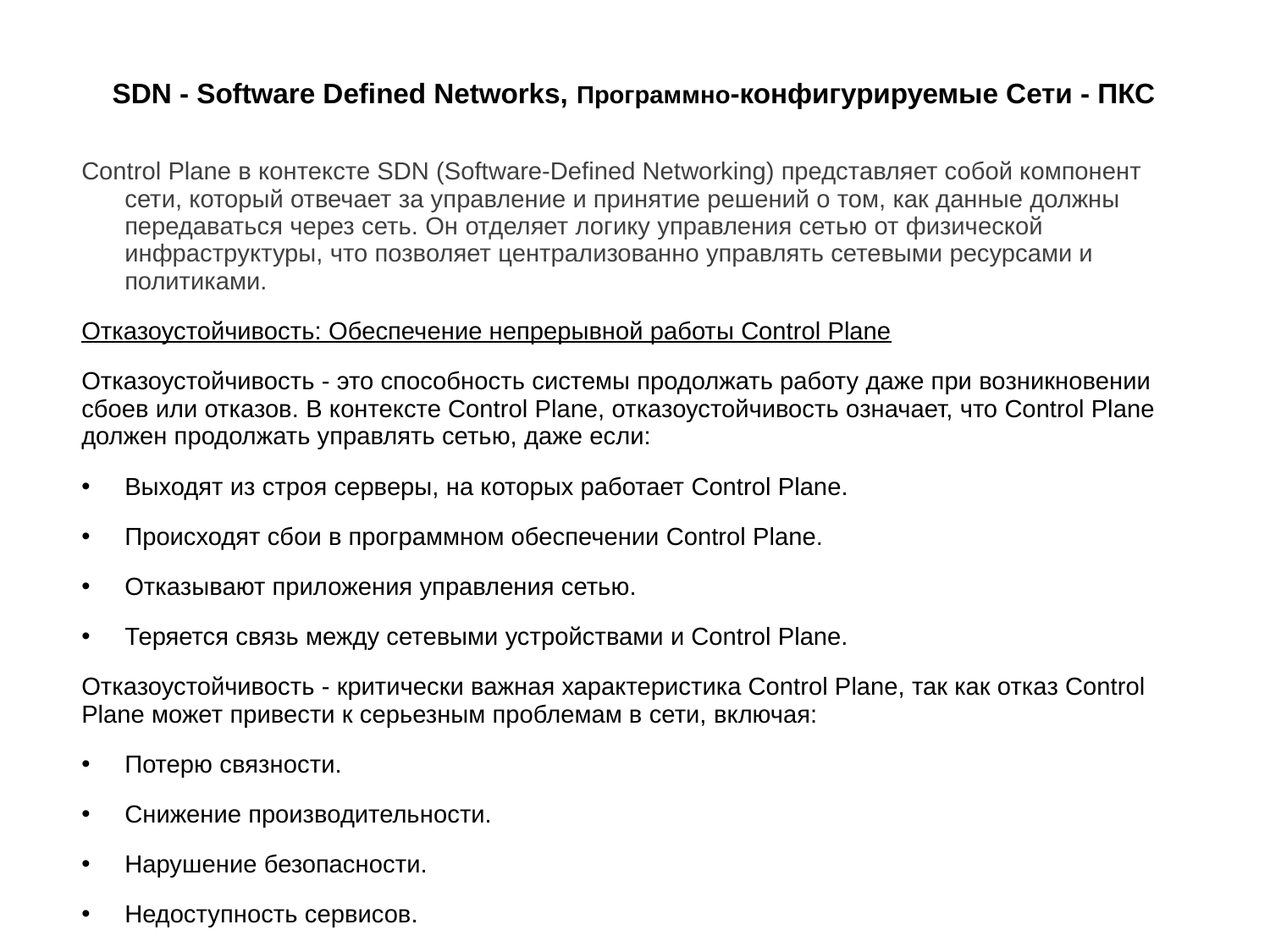

# SDN - Software Defined Networks, Программно-конфигурируемые Сети - ПКС

Control Plane в контексте SDN (Software-Defined Networking) представляет собой компонент сети, который отвечает за управление и принятие решений о том, как данные должны передаваться через сеть. Он отделяет логику управления сетью от физической инфраструктуры, что позволяет централизованно управлять сетевыми ресурсами и политиками.
Отказоустойчивость: Обеспечение непрерывной работы Control Plane
Отказоустойчивость - это способность системы продолжать работу даже при возникновении сбоев или отказов. В контексте Control Plane, отказоустойчивость означает, что Control Plane должен продолжать управлять сетью, даже если:
Выходят из строя серверы, на которых работает Control Plane.
Происходят сбои в программном обеспечении Control Plane.
Отказывают приложения управления сетью.
Теряется связь между сетевыми устройствами и Control Plane.
Отказоустойчивость - критически важная характеристика Control Plane, так как отказ Control Plane может привести к серьезным проблемам в сети, включая:
Потерю связности.
Снижение производительности.
Нарушение безопасности.
Недоступность сервисов.